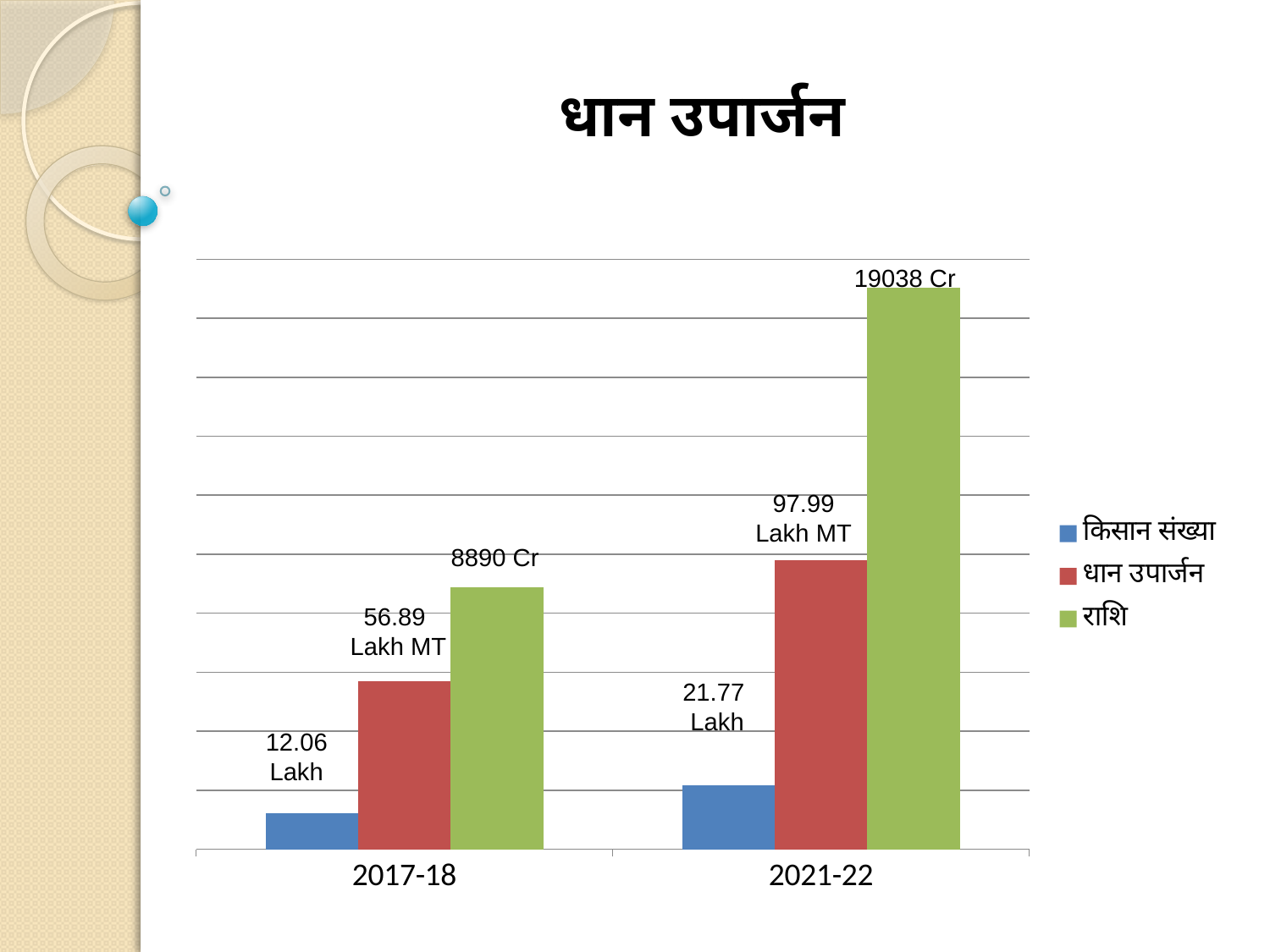

धान उपार्जन

### Chart

| Category | किसान संख्या | धान उपार्जन | राशि |
|---|---|---|---|
| 2017-18 | 12.06 | 56.89 | 88.9 |
| 2021-22 | 21.77 | 97.99000000000002 | 190.38000000000008 |
19038 Cr
97.99
Lakh MT
8890 Cr
56.89
Lakh MT
21.77
Lakh
12.06
Lakh